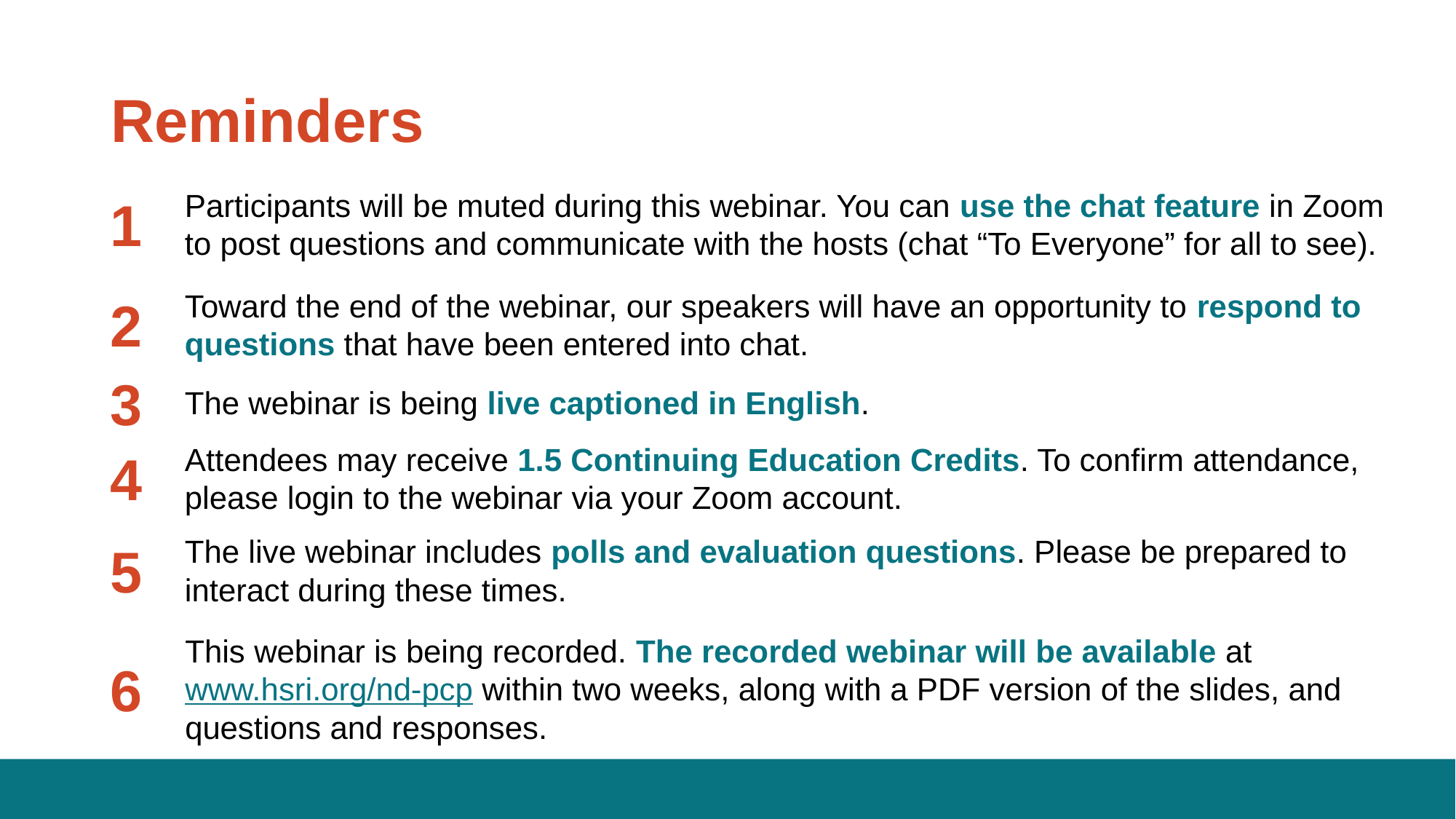

# Reminders
Participants will be muted during this webinar. You can use the chat feature in Zoom to post questions and communicate with the hosts (chat “To Everyone” for all to see).
1
Toward the end of the webinar, our speakers will have an opportunity to respond to questions that have been entered into chat.
2
3
The webinar is being live captioned in English.
Attendees may receive 1.5 Continuing Education Credits. To confirm attendance, please login to the webinar via your Zoom account.
4
The live webinar includes polls and evaluation questions. Please be prepared to interact during these times.
5
This webinar is being recorded. The recorded webinar will be available at www.hsri.org/nd-pcp within two weeks, along with a PDF version of the slides, and questions and responses.
6